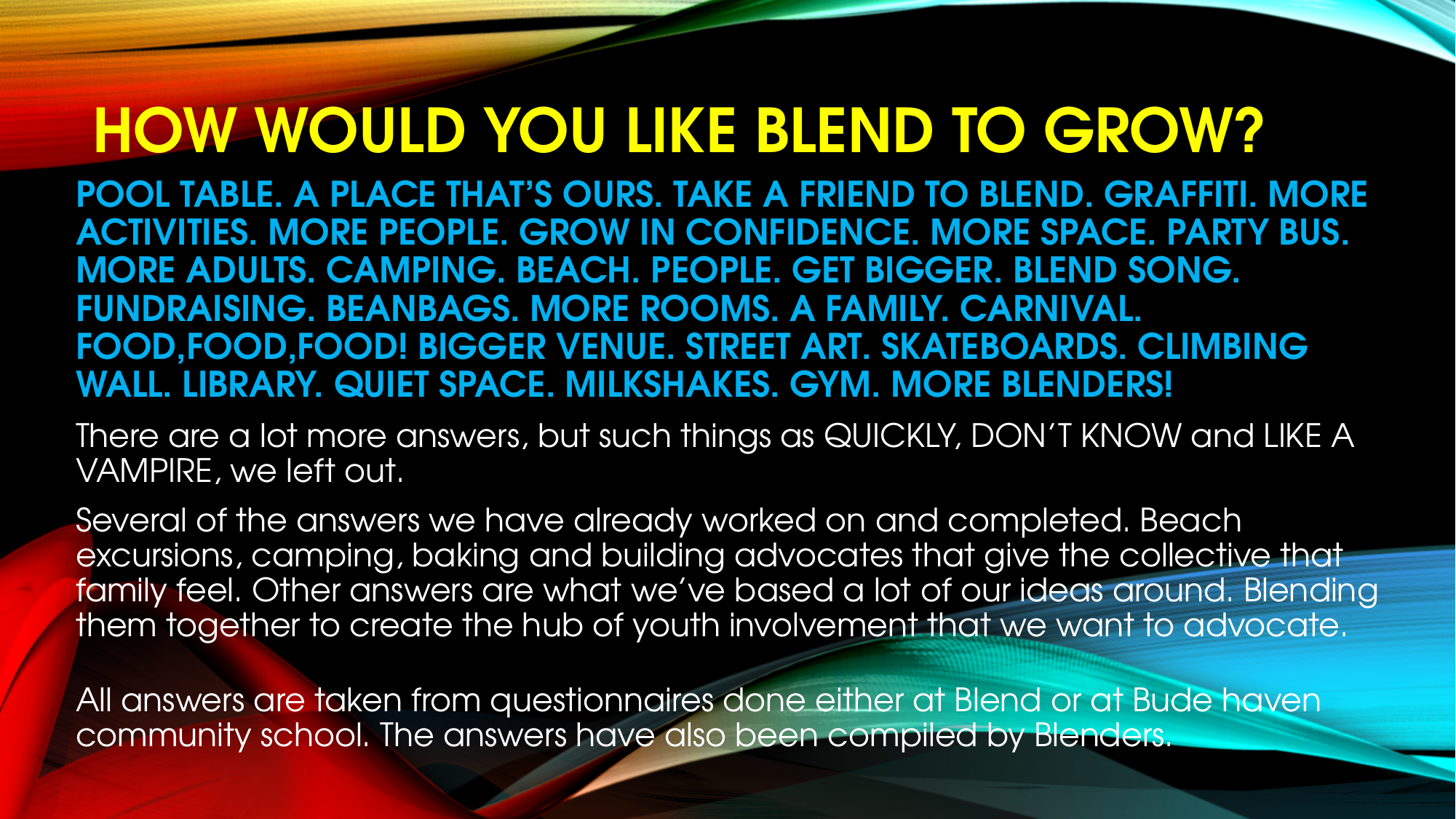

# HOW WOULD YOU LIKE BLEND TO GROW?
POOL TABLE. A PLACE THAT’S OURS. TAKE A FRIEND TO BLEND. GRAFFITI. MORE ACTIVITIES. MORE PEOPLE. GROW IN CONFIDENCE. MORE SPACE. PARTY BUS. MORE ADULTS. CAMPING. BEACH. PEOPLE. GET BIGGER. BLEND SONG. FUNDRAISING. BEANBAGS. MORE ROOMS. A FAMILY. CARNIVAL. FOOD,FOOD,FOOD! BIGGER VENUE. STREET ART. SKATEBOARDS. CLIMBING WALL. LIBRARY. QUIET SPACE. MILKSHAKES. GYM. MORE BLENDERS!
There are a lot more answers, but such things as QUICKLY, DON’T KNOW and LIKE A VAMPIRE, we left out.
Several of the answers we have already worked on and completed. Beach excursions, camping, baking and building advocates that give the collective that family feel. Other answers are what we’ve based a lot of our ideas around. Blending them together to create the hub of youth involvement that we want to advocate.

All answers are taken from questionnaires done either at Blend or at Bude haven community school. The answers have also been compiled by Blenders.